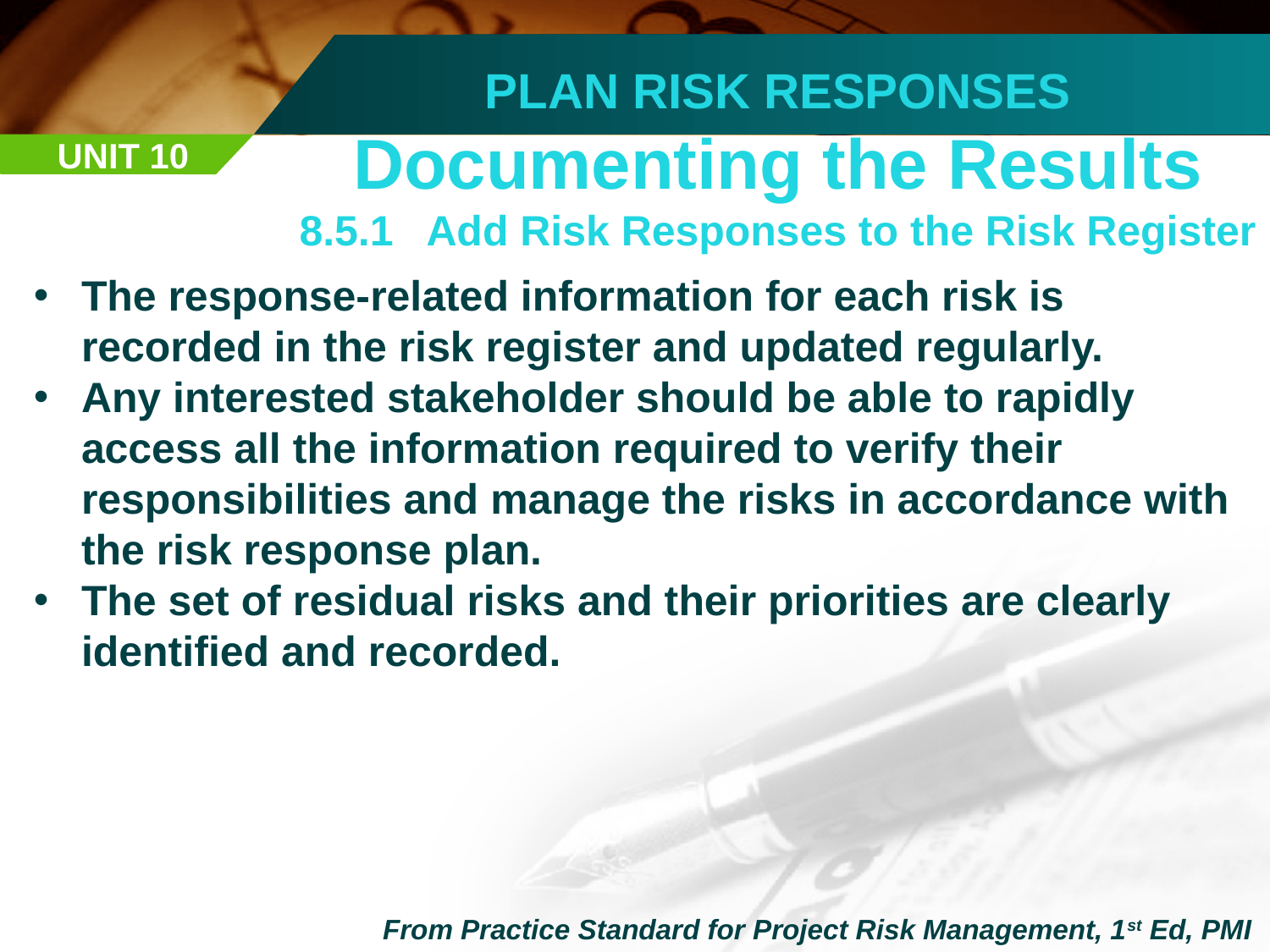

PLAN RISK RESPONSES
Documenting the Results
8.5.1	Add Risk Responses to the Risk Register
UNIT 10
The response-related information for each risk is recorded in the risk register and updated regularly.
Any interested stakeholder should be able to rapidly access all the information required to verify their responsibilities and manage the risks in accordance with the risk response plan.
The set of residual risks and their priorities are clearly identified and recorded.
From Practice Standard for Project Risk Management, 1st Ed, PMI